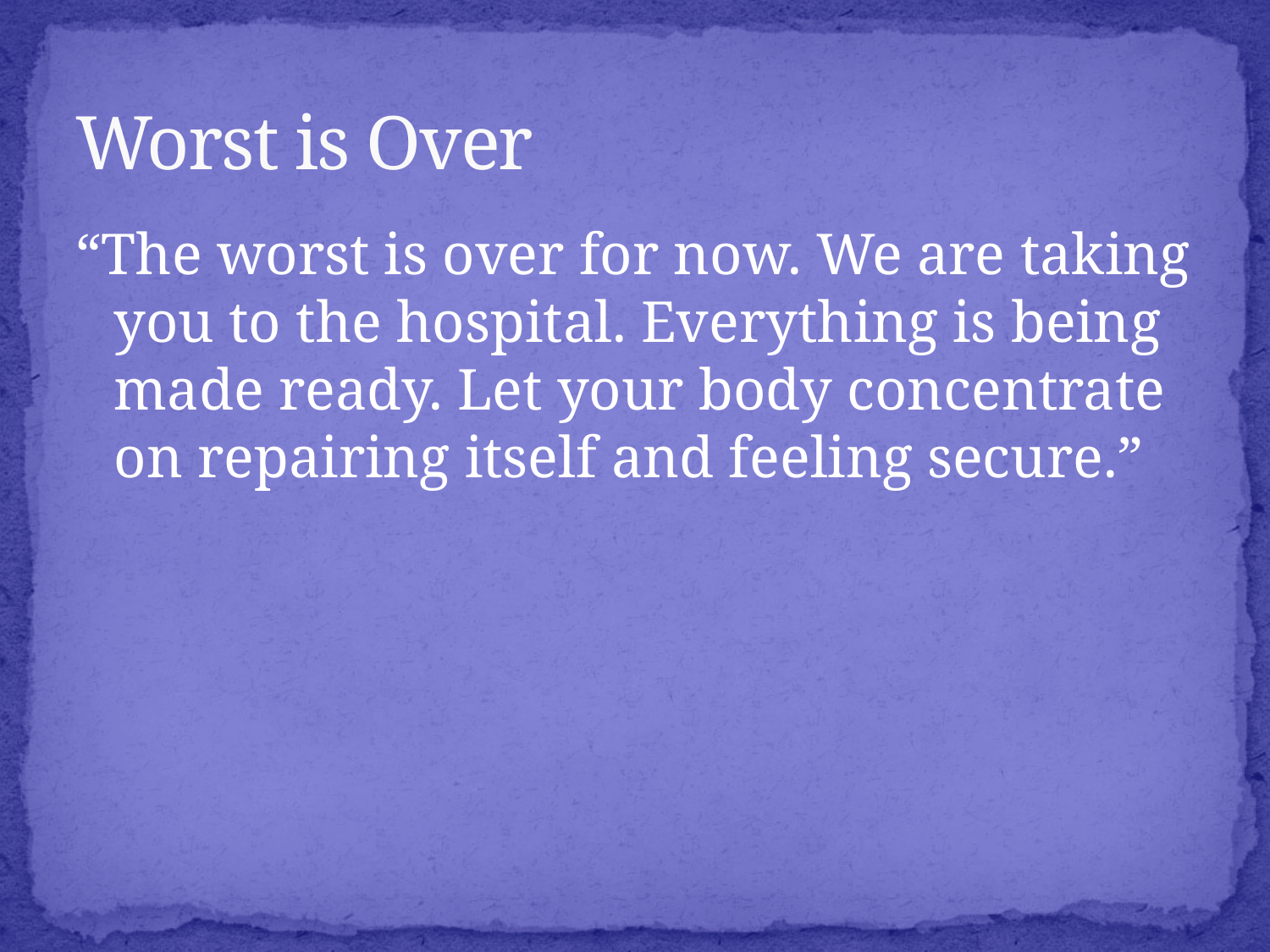

# Worst is Over
“The worst is over for now. We are taking you to the hospital. Everything is being made ready. Let your body concentrate on repairing itself and feeling secure.”